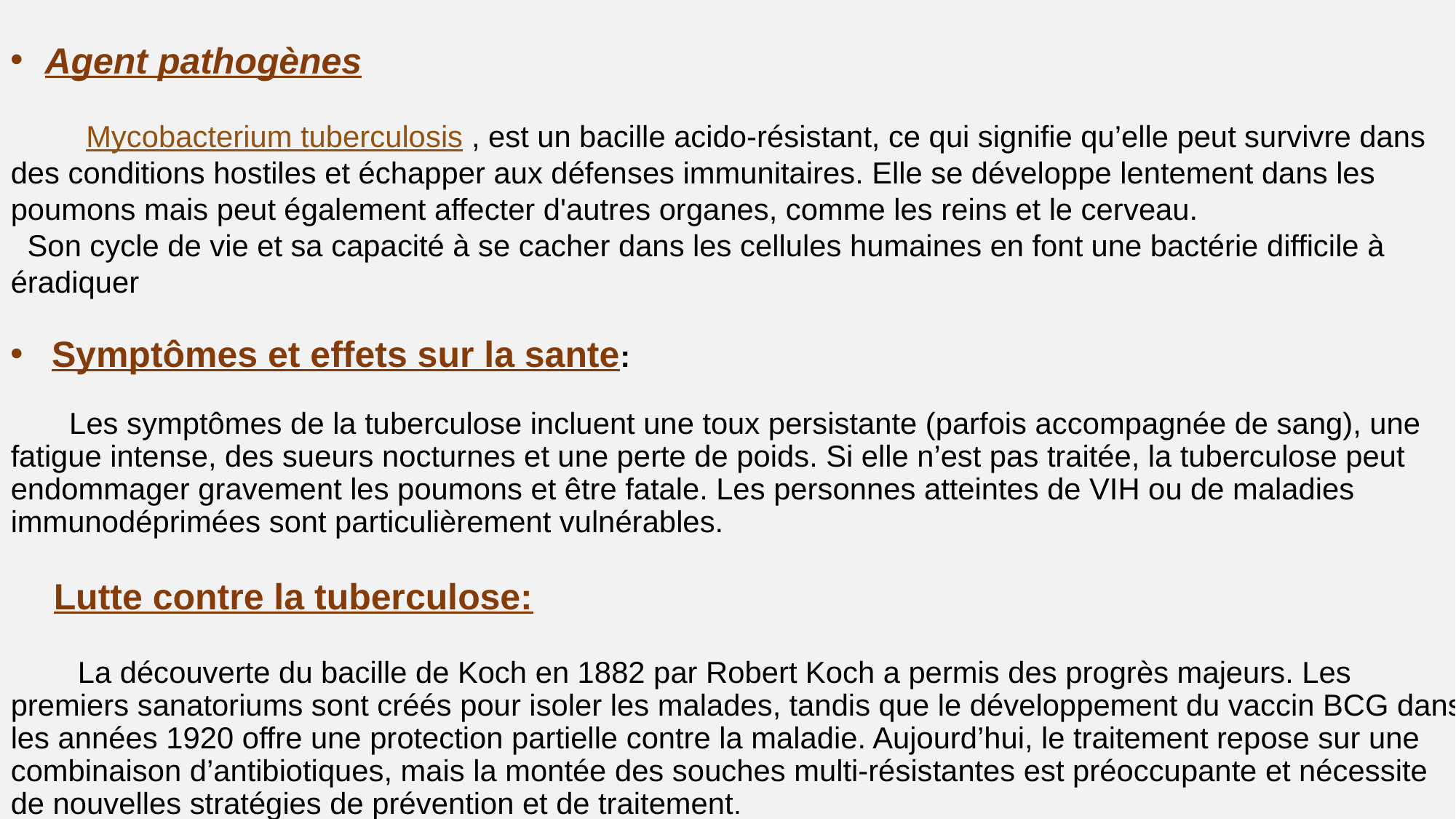

Agent pathogènes

         Mycobacterium tuberculosis , est un bacille acido-résistant, ce qui signifie qu’elle peut survivre dans des conditions hostiles et échapper aux défenses immunitaires. Elle se développe lentement dans les poumons mais peut également affecter d'autres organes, comme les reins et le cerveau.
  Son cycle de vie et sa capacité à se cacher dans les cellules humaines en font une bactérie difficile à éradiquer

Symptômes et effets sur la sante:
       Les symptômes de la tuberculose incluent une toux persistante (parfois accompagnée de sang), une fatigue intense, des sueurs nocturnes et une perte de poids. Si elle n’est pas traitée, la tuberculose peut endommager gravement les poumons et être fatale. Les personnes atteintes de VIH ou de maladies immunodéprimées sont particulièrement vulnérables.
     Lutte contre la tuberculose:
        La découverte du bacille de Koch en 1882 par Robert Koch a permis des progrès majeurs. Les premiers sanatoriums sont créés pour isoler les malades, tandis que le développement du vaccin BCG dans les années 1920 offre une protection partielle contre la maladie. Aujourd’hui, le traitement repose sur une combinaison d’antibiotiques, mais la montée des souches multi-résistantes est préoccupante et nécessite de nouvelles stratégies de prévention et de traitement.
: